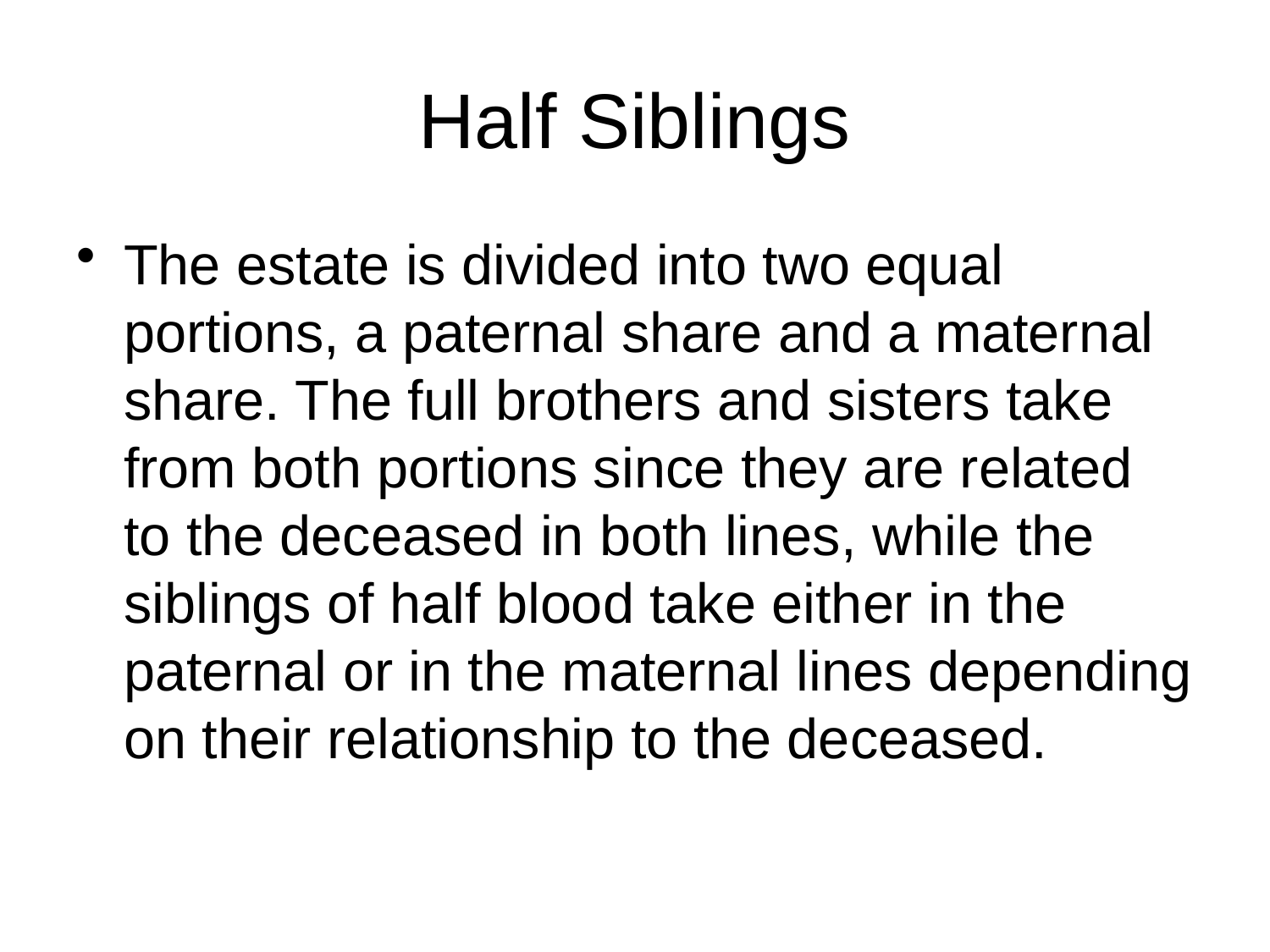

# Half Siblings
The estate is divided into two equal portions, a paternal share and a maternal share. The full brothers and sisters take from both portions since they are related to the deceased in both lines, while the siblings of half blood take either in the paternal or in the maternal lines depending on their relationship to the deceased.